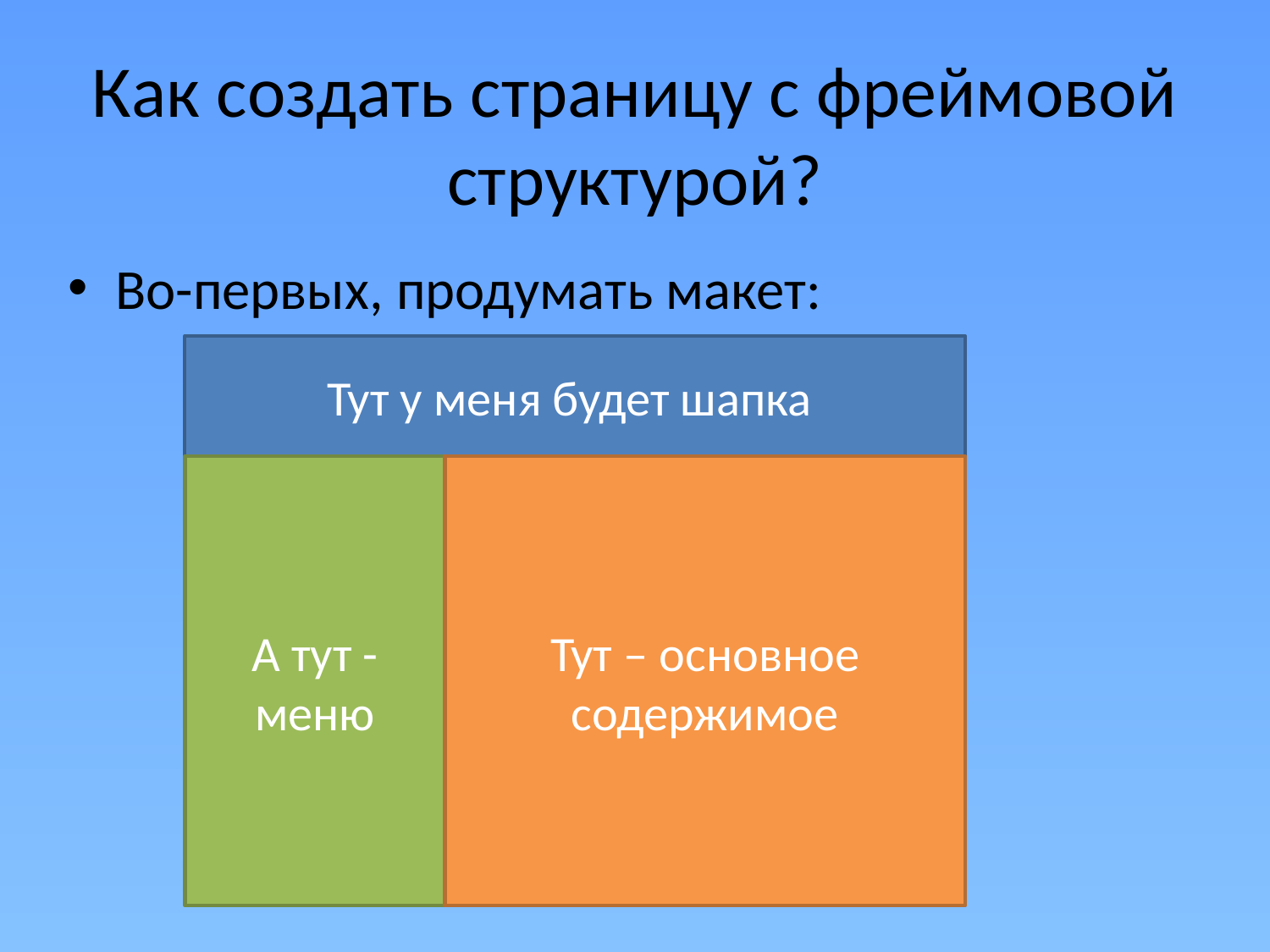

# Как создать страницу с фреймовой структурой?
Во-первых, продумать макет:
Тут у меня будет шапка
А тут - меню
Тут – основное содержимое